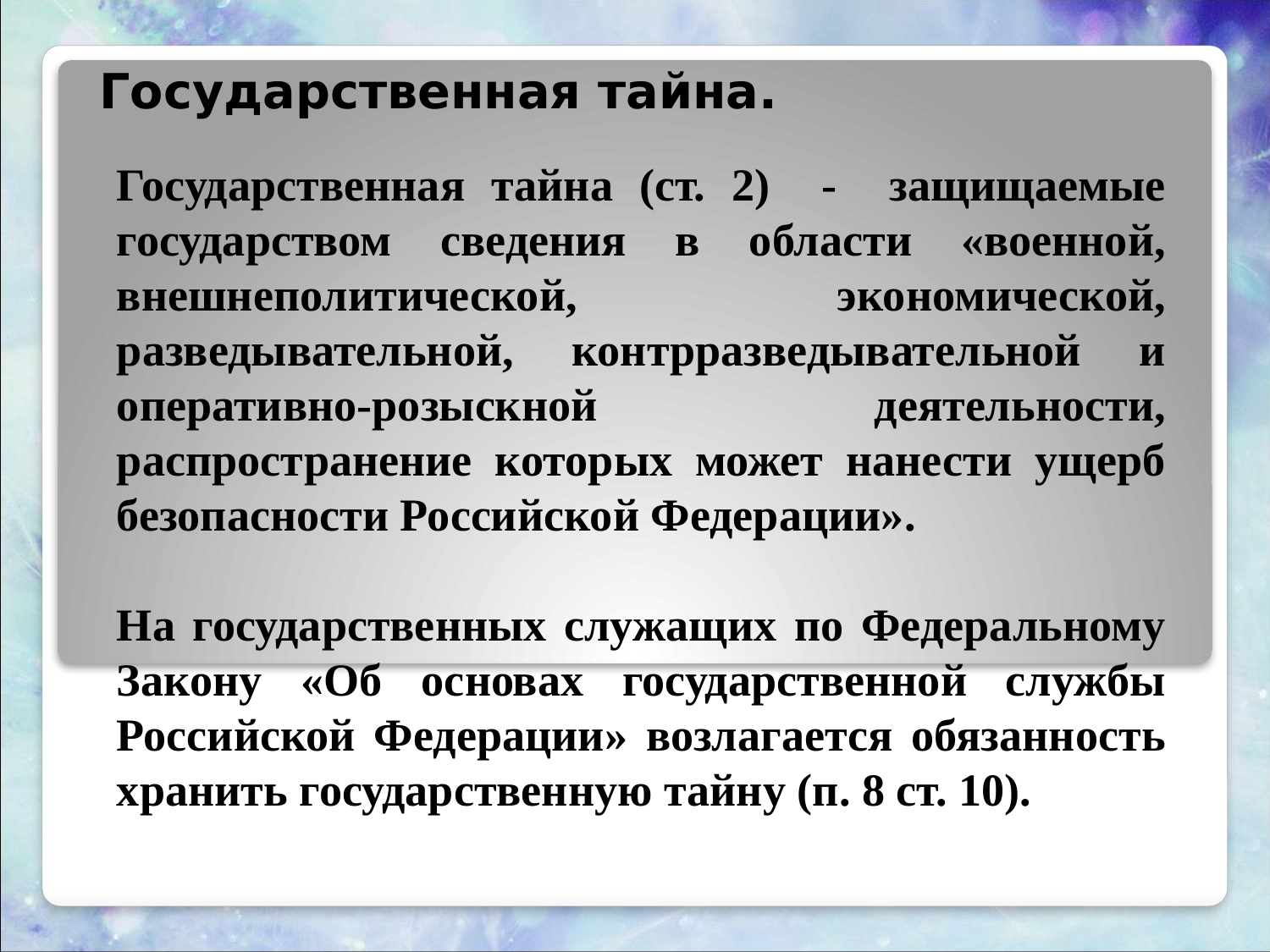

# Государственная тайна.
Государственная тайна (ст. 2)  -  защищаемые государством сведения в области «военной, внешнеполитической, экономической, разведывательной, контрразведывательной и оперативно-розыскной деятельности, распространение которых может нанести ущерб безопасности Российской Федерации».

На государственных служащих по Федеральному Закону «Об основах государственной службы Российской Федерации» возлагается обязанность хранить государственную тайну (п. 8 ст. 10).